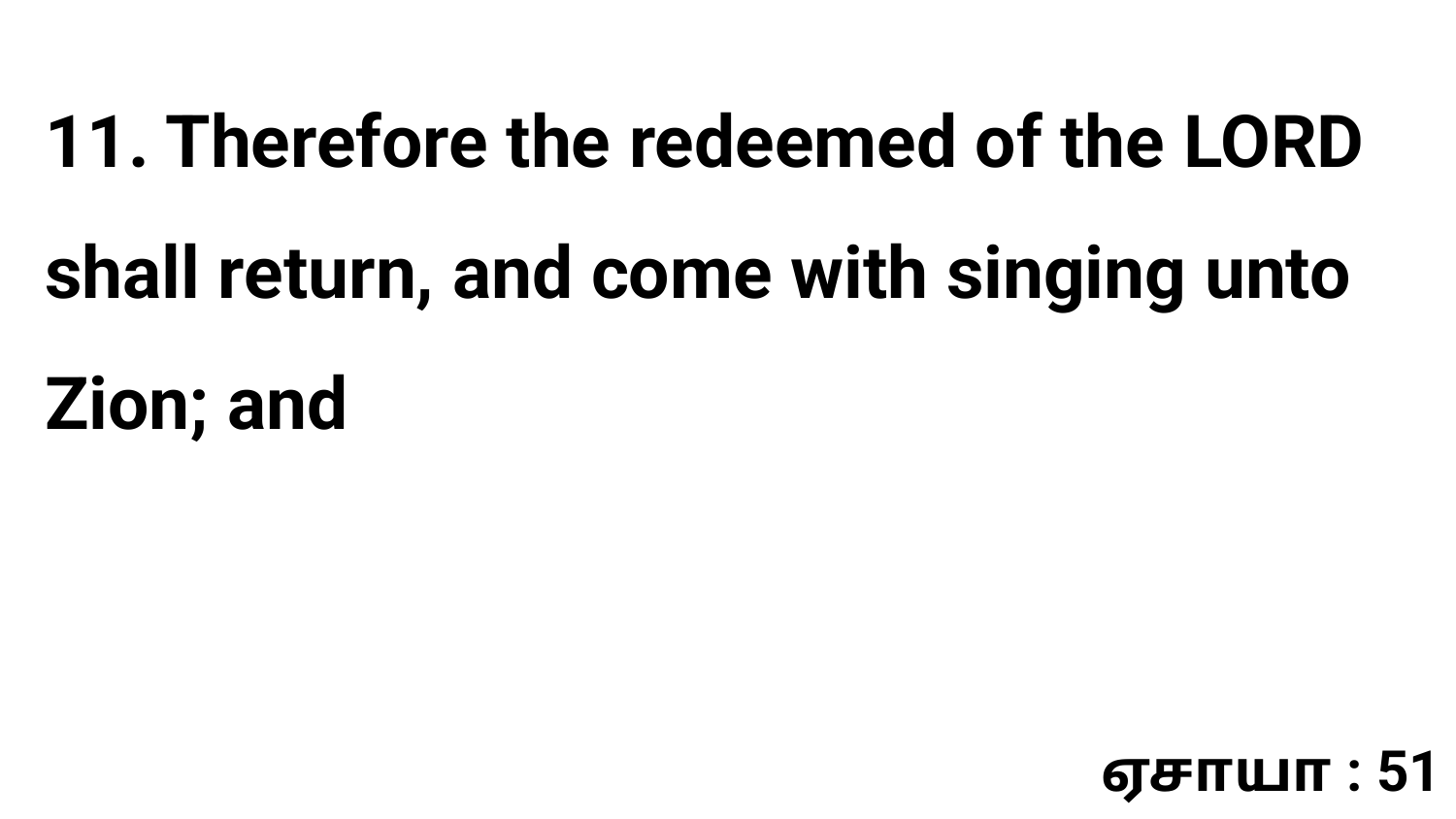

11. Therefore the redeemed of the LORD shall return, and come with singing unto Zion; and
ஏசாயா : 51